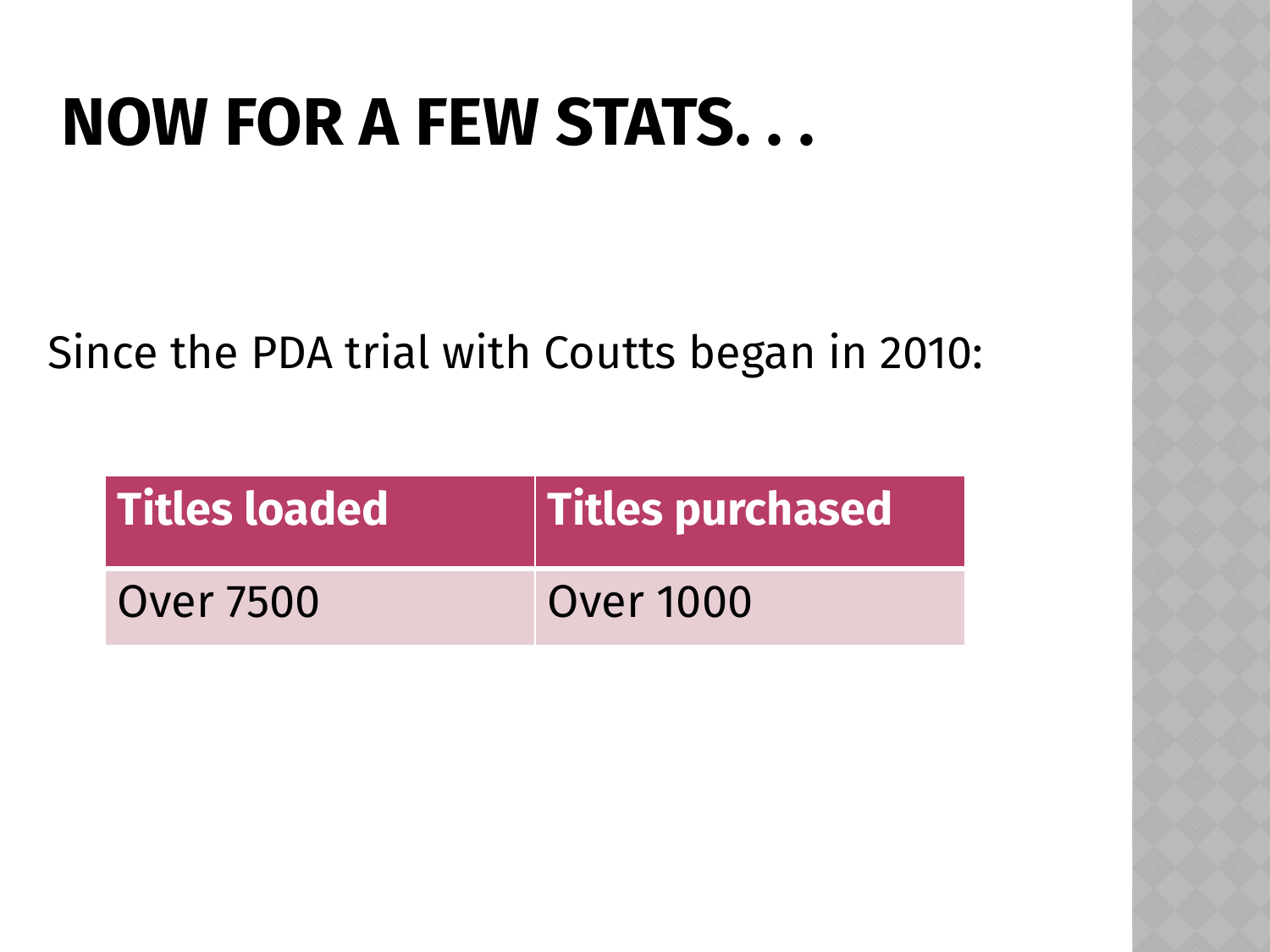

# Now for a few stats. . .
Since the PDA trial with Coutts began in 2010:
| Titles loaded | Titles purchased |
| --- | --- |
| Over 7500 | Over 1000 |